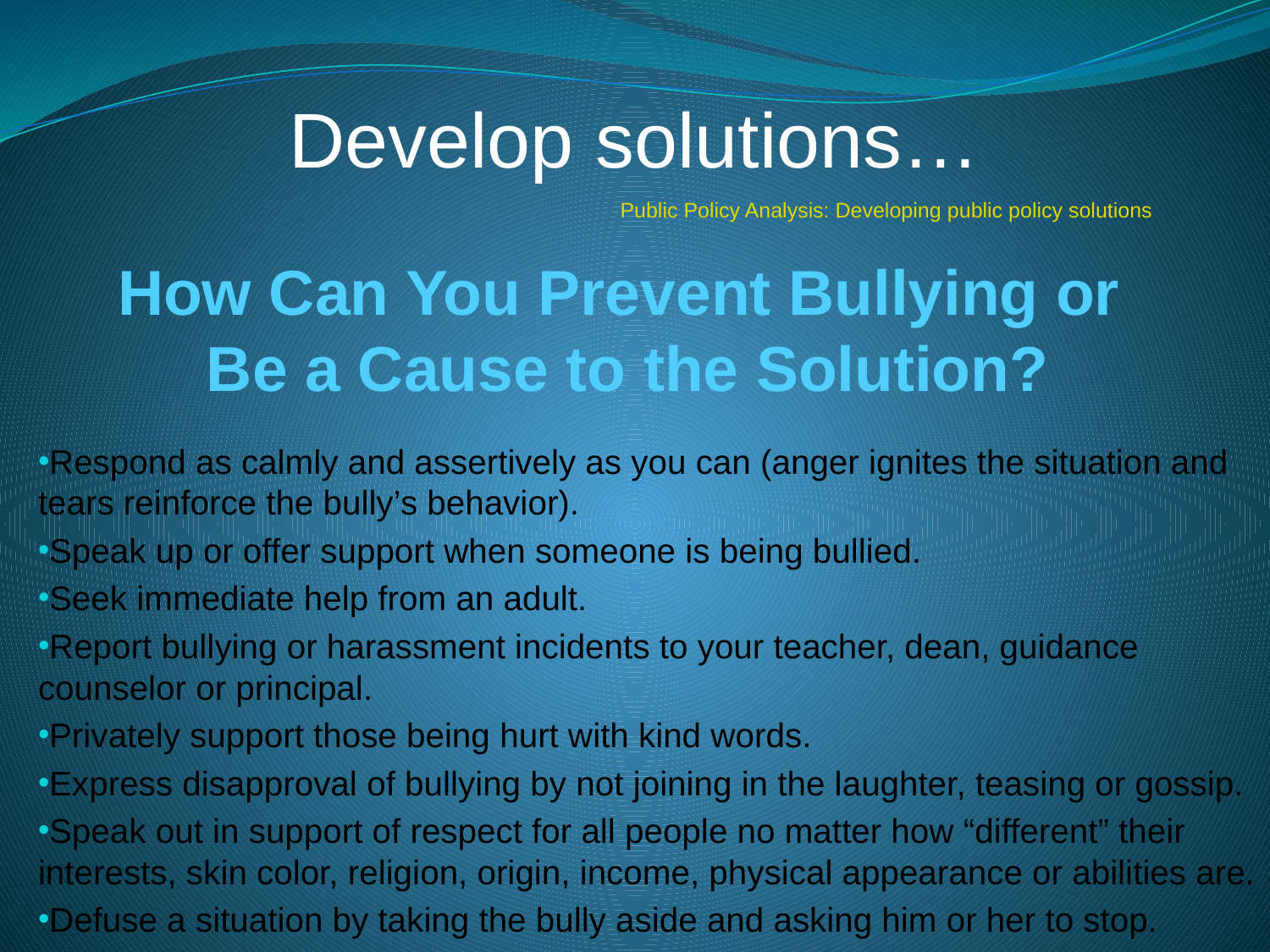

Develop solutions…
Public Policy Analysis: Developing public policy solutions
# How Can You Prevent Bullying or Be a Cause to the Solution?
Respond as calmly and assertively as you can (anger ignites the situation and tears reinforce the bully’s behavior).
Speak up or offer support when someone is being bullied.
Seek immediate help from an adult.
Report bullying or harassment incidents to your teacher, dean, guidance counselor or principal.
Privately support those being hurt with kind words.
Express disapproval of bullying by not joining in the laughter, teasing or gossip.
Speak out in support of respect for all people no matter how “different” their interests, skin color, religion, origin, income, physical appearance or abilities are.
Defuse a situation by taking the bully aside and asking him or her to stop.